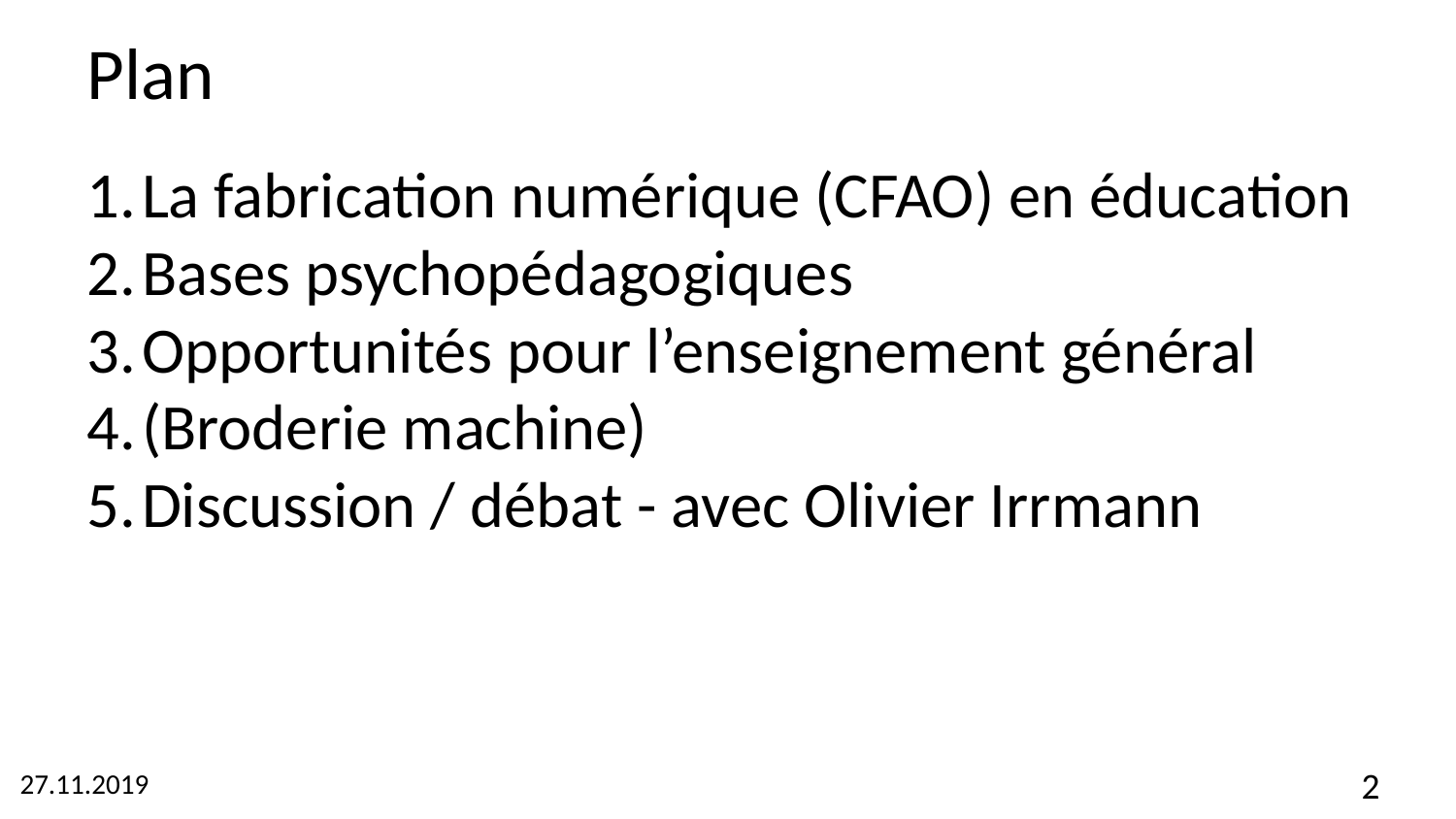

# Plan
La fabrication numérique (CFAO) en éducation
Bases psychopédagogiques
Opportunités pour l’enseignement général
(Broderie machine)
Discussion / débat - avec Olivier Irrmann

2
27.11.2019